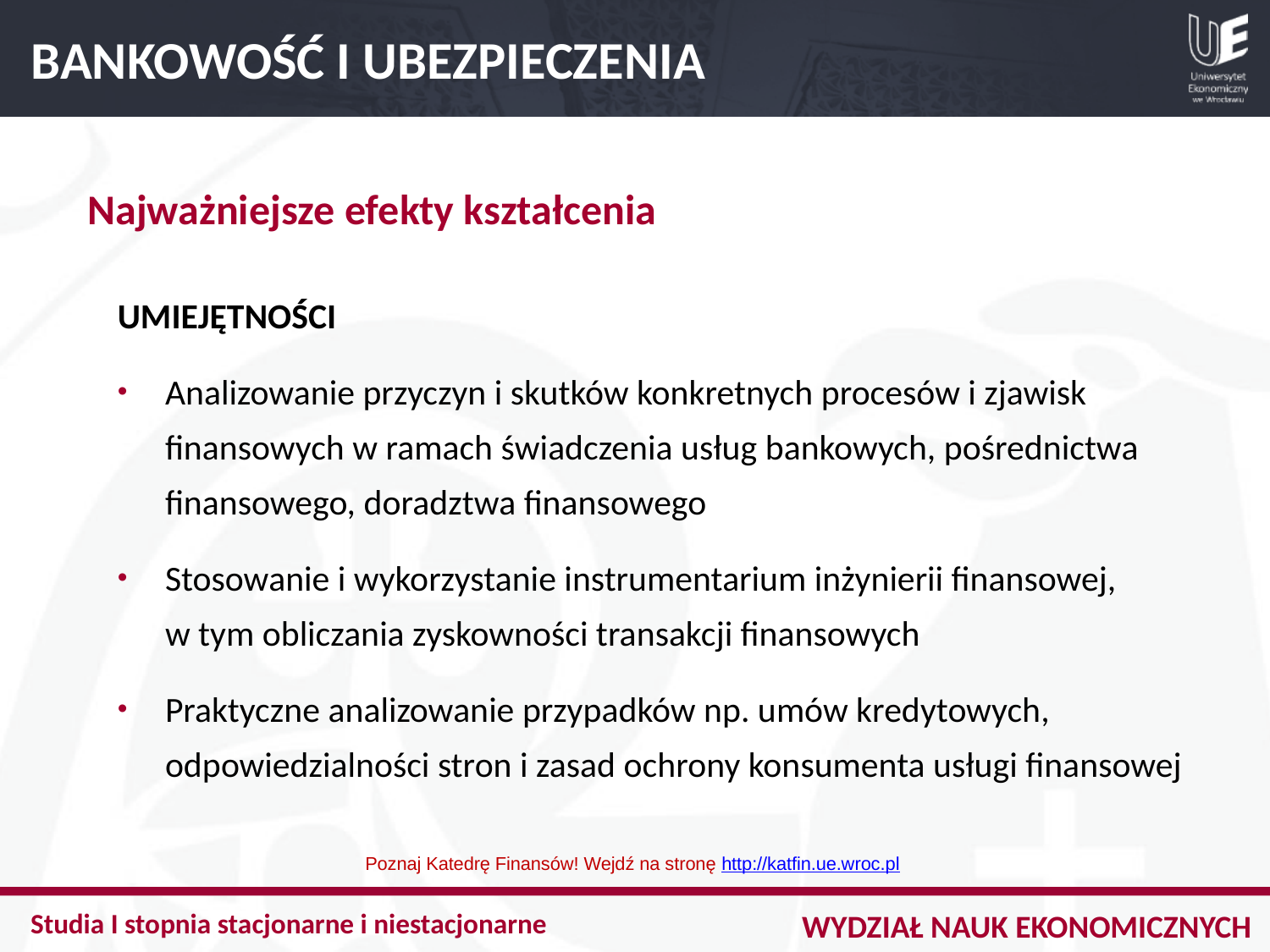

BANKOWOŚĆ I UBEZPIECZENIA
Najważniejsze efekty kształcenia
UMIEJĘTNOŚCI
Analizowanie przyczyn i skutków konkretnych procesów i zjawisk finansowych w ramach świadczenia usług bankowych, pośrednictwa finansowego, doradztwa finansowego
Stosowanie i wykorzystanie instrumentarium inżynierii finansowej,
w tym obliczania zyskowności transakcji finansowych
Praktyczne analizowanie przypadków np. umów kredytowych, odpowiedzialności stron i zasad ochrony konsumenta usługi finansowej